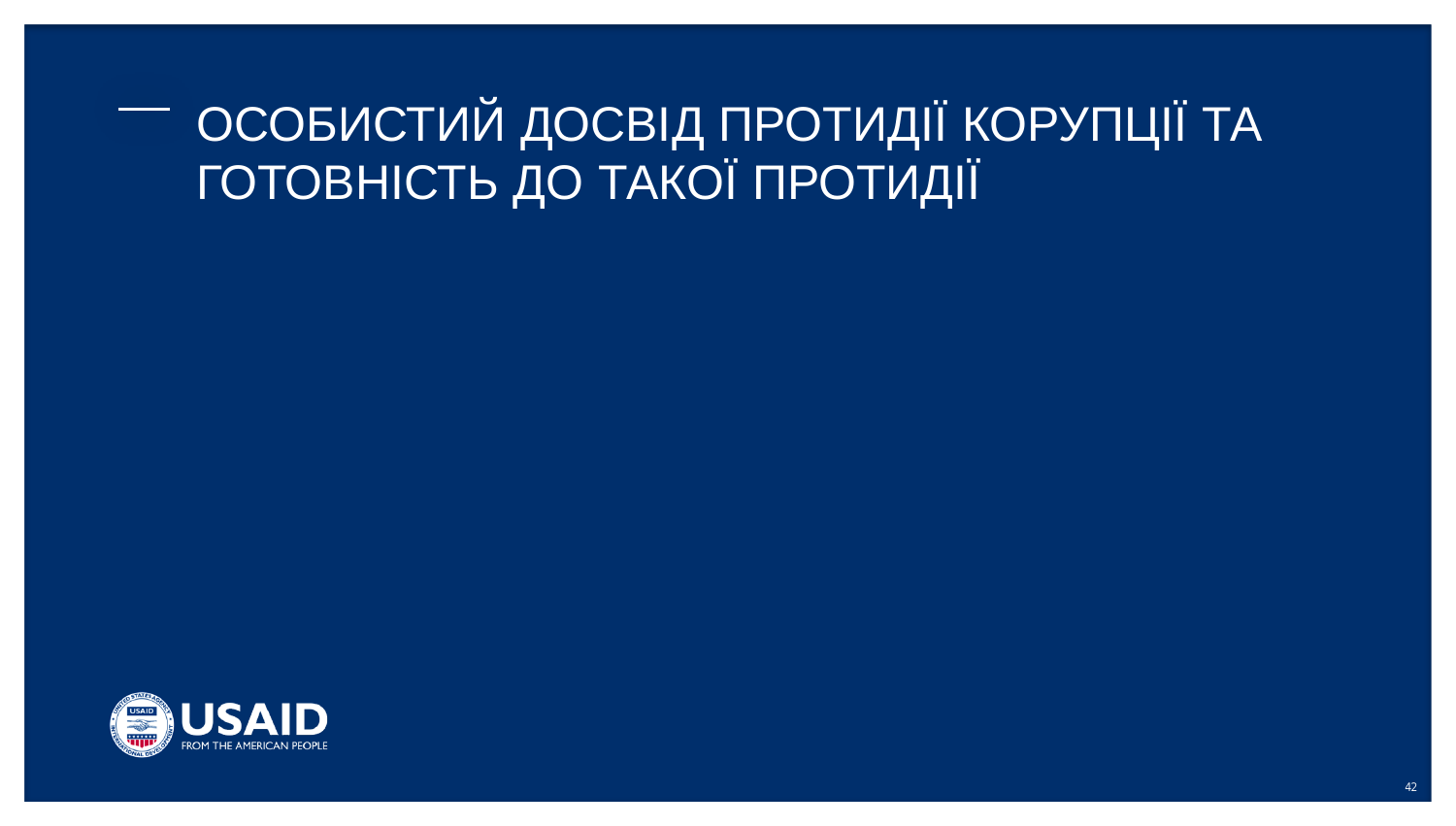

# ОСОБИСТИЙ ДОСВІД ПРОТИДІЇ КОРУПЦІЇ ТА ГОТОВНІСТЬ ДО ТАКОЇ ПРОТИДІЇ
42